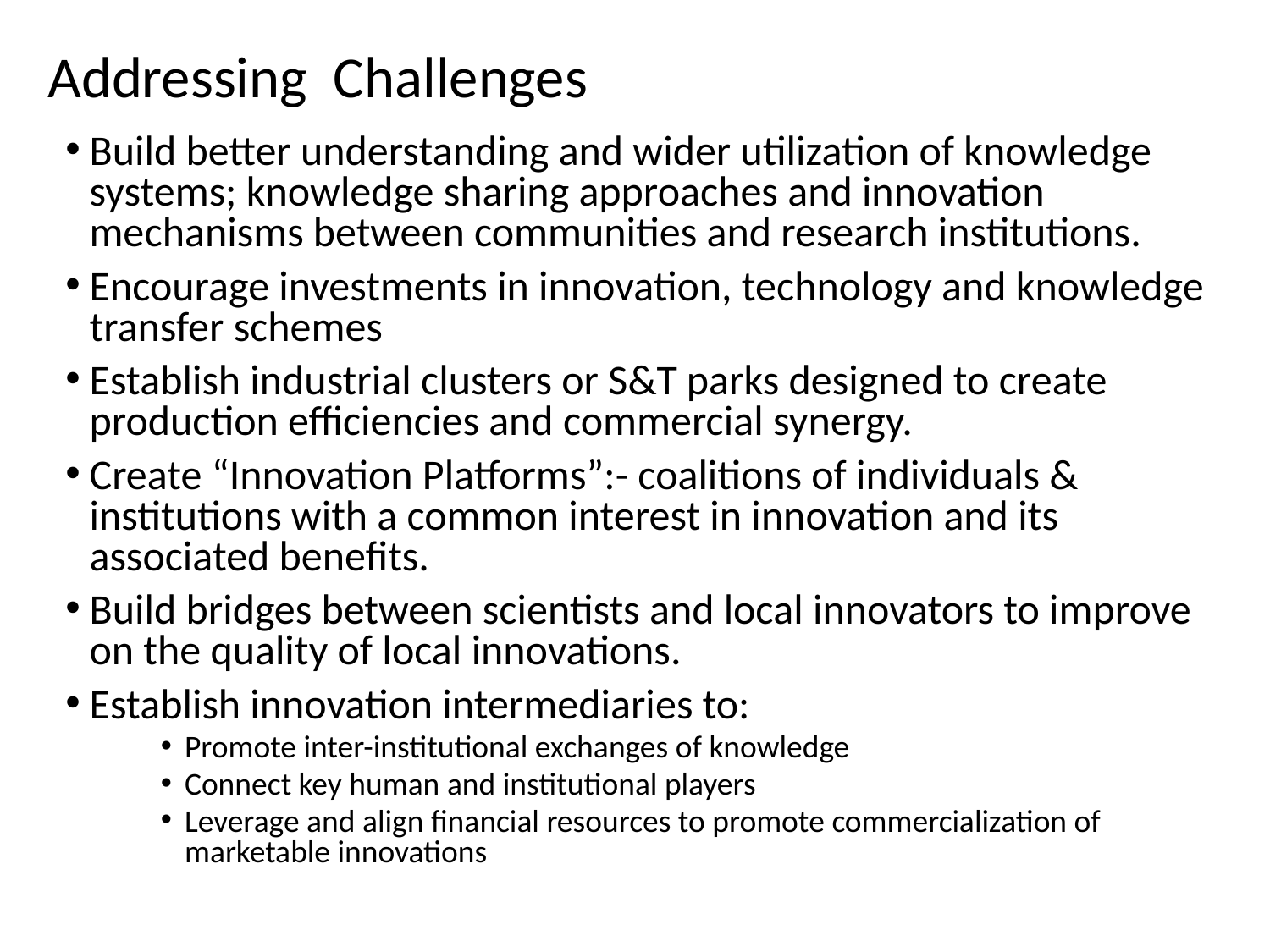

# Addressing  Challenges
Build better understanding and wider utilization of knowledge systems; knowledge sharing approaches and innovation mechanisms between communities and research institutions.
Encourage investments in innovation, technology and knowledge transfer schemes
Establish industrial clusters or S&T parks designed to create production efficiencies and commercial synergy.
Create “Innovation Platforms”:- coalitions of individuals & institutions with a common interest in innovation and its associated benefits.
Build bridges between scientists and local innovators to improve on the quality of local innovations.
Establish innovation intermediaries to:
Promote inter-institutional exchanges of knowledge
Connect key human and institutional players
Leverage and align financial resources to promote commercialization of marketable innovations